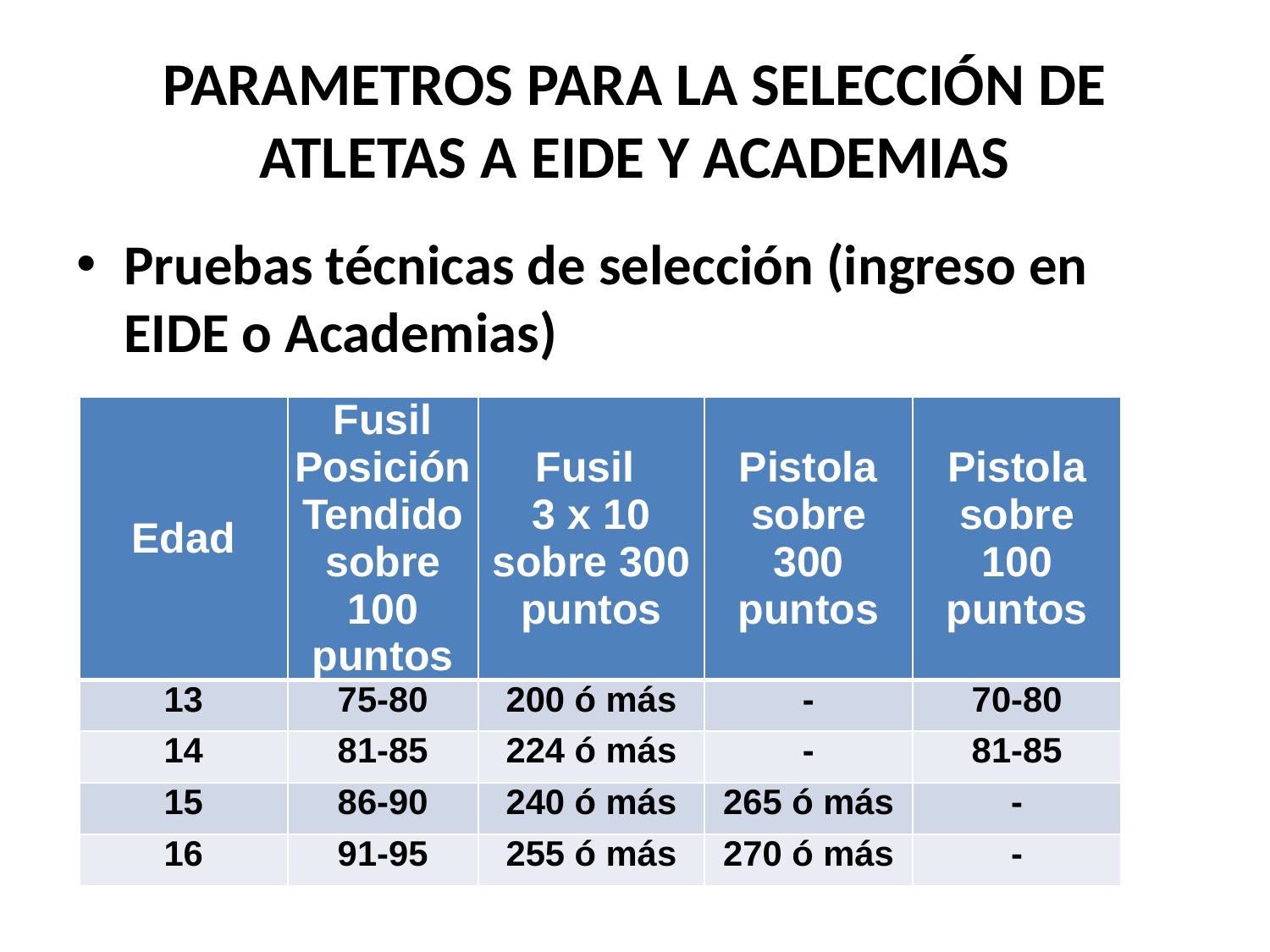

# PARAMETROS PARA LA SELECCIÓN DE ATLETAS A EIDE Y ACADEMIAS
Pruebas técnicas de selección (ingreso en EIDE o Academias)
| Edad | Fusil Posición Tendido sobre 100 puntos | Fusil 3 x 10 sobre 300 puntos | Pistola sobre 300 puntos | Pistola sobre 100 puntos |
| --- | --- | --- | --- | --- |
| 13 | 75-80 | 200 ó más | - | 70-80 |
| 14 | 81-85 | 224 ó más | - | 81-85 |
| 15 | 86-90 | 240 ó más | 265 ó más | - |
| 16 | 91-95 | 255 ó más | 270 ó más | - |